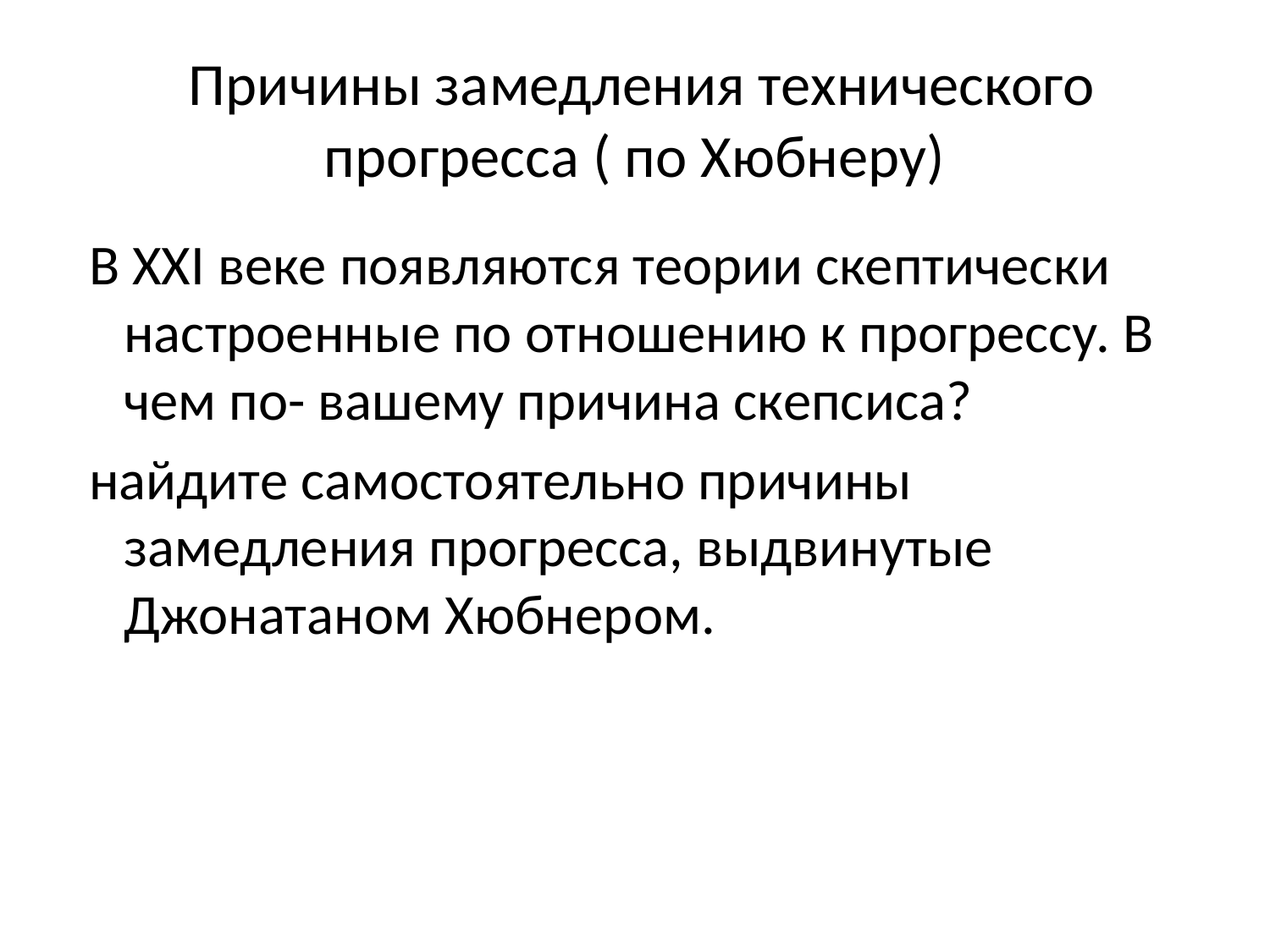

# Причины замедления технического прогресса ( по Хюбнеру)
 В XXI веке появляются теории скептически настроенные по отношению к прогрессу. В чем по- вашему причина скепсиса?
 найдите самостоятельно причины замедления прогресса, выдвинутые Джонатаном Хюбнером.